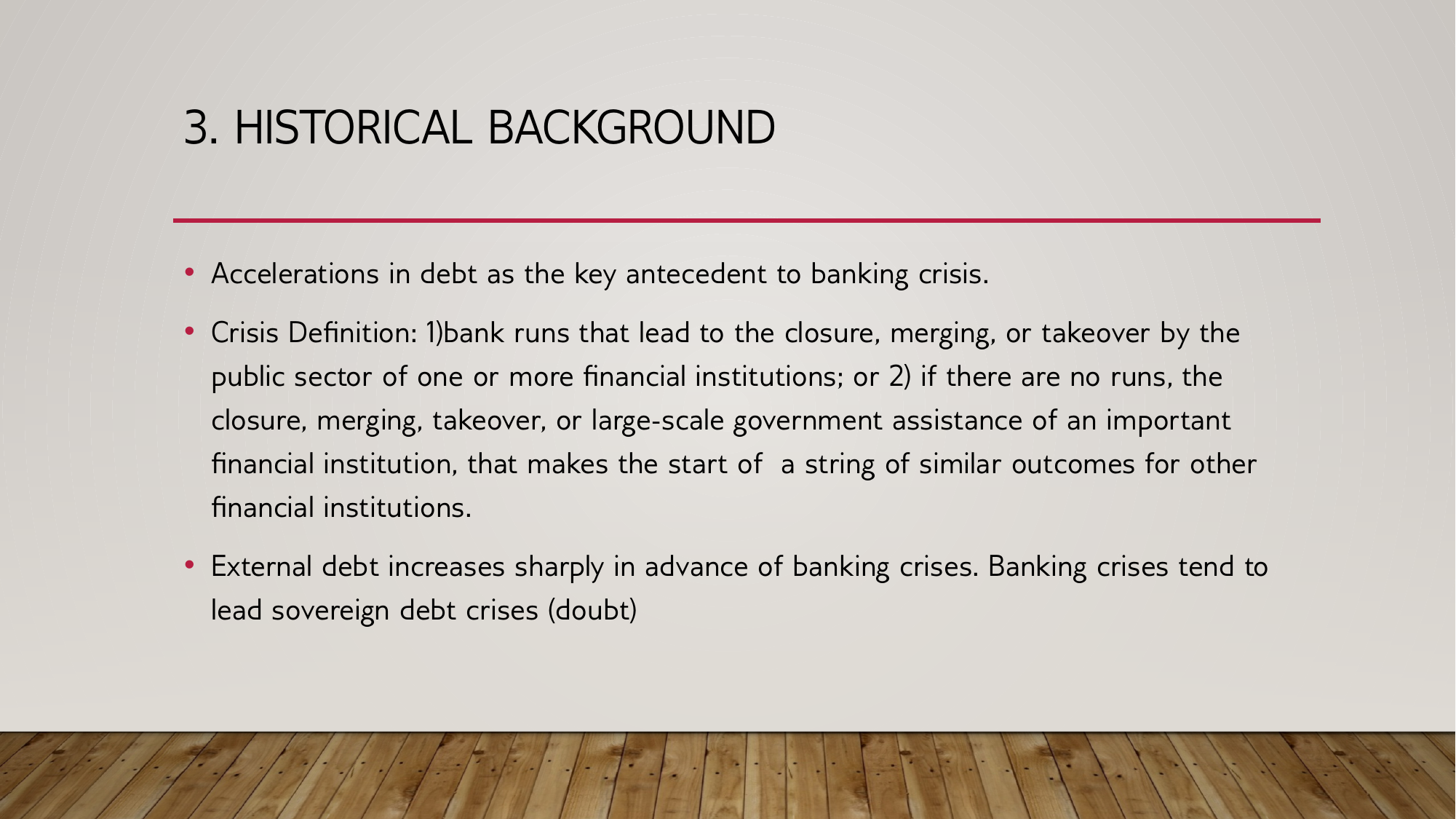

# 3. Historical Background
Accelerations in debt as the key antecedent to banking crisis.
Crisis Definition: 1)bank runs that lead to the closure, merging, or takeover by the public sector of one or more financial institutions; or 2) if there are no runs, the closure, merging, takeover, or large-scale government assistance of an important financial institution, that makes the start of  a string of similar outcomes for other financial institutions.
External debt increases sharply in advance of banking crises. Banking crises tend to lead sovereign debt crises (doubt)